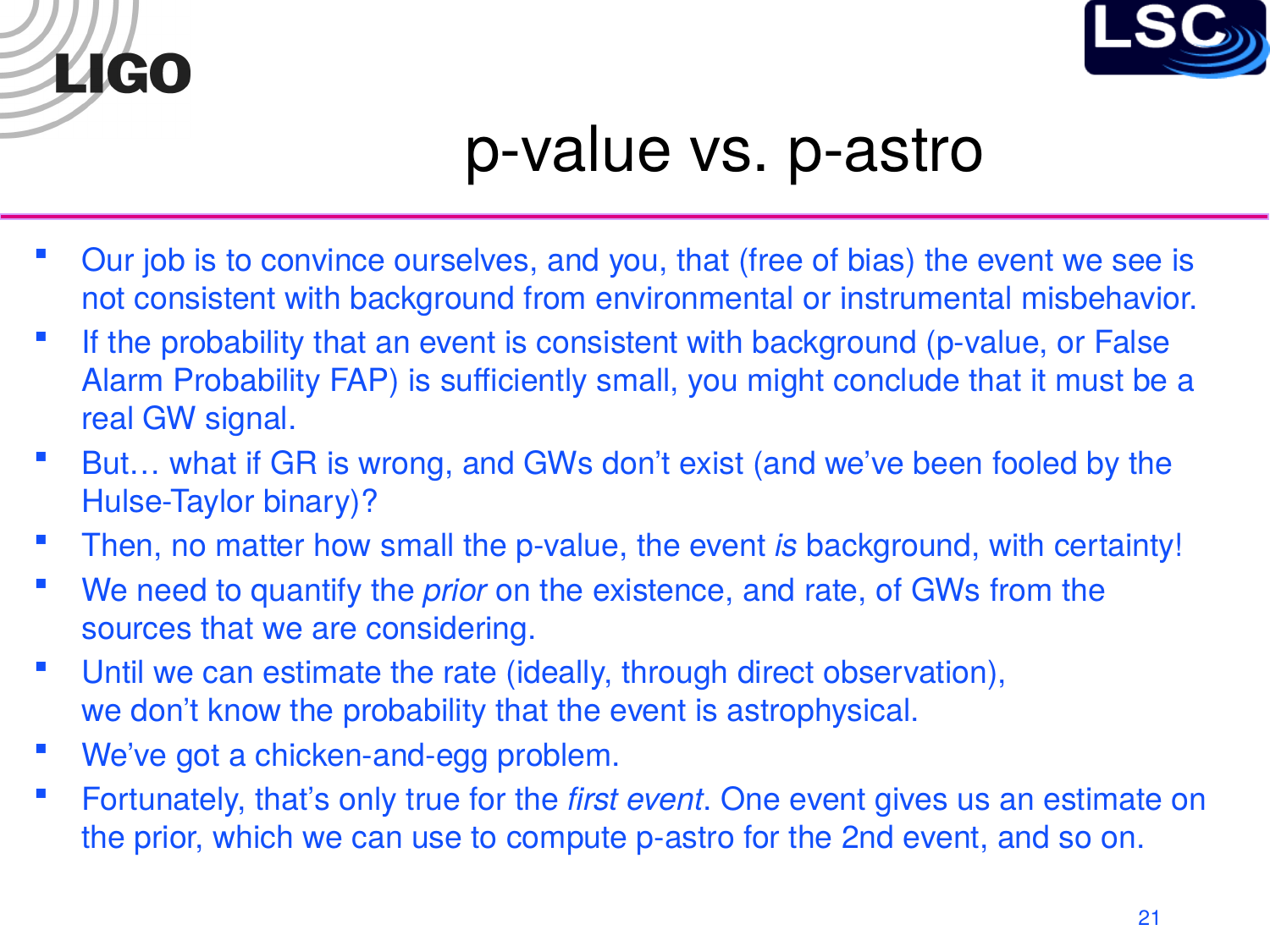

# p-value vs. p-astro
Our job is to convince ourselves, and you, that (free of bias) the event we see is not consistent with background from environmental or instrumental misbehavior.
If the probability that an event is consistent with background (p-value, or False Alarm Probability FAP) is sufficiently small, you might conclude that it must be a real GW signal.
But… what if GR is wrong, and GWs don’t exist (and we’ve been fooled by the Hulse-Taylor binary)?
Then, no matter how small the p-value, the event is background, with certainty!
We need to quantify the prior on the existence, and rate, of GWs from the sources that we are considering.
Until we can estimate the rate (ideally, through direct observation),
we don’t know the probability that the event is astrophysical.
We’ve got a chicken-and-egg problem.
Fortunately, that’s only true for the first event. One event gives us an estimate on the prior, which we can use to compute p-astro for the 2nd event, and so on.

21